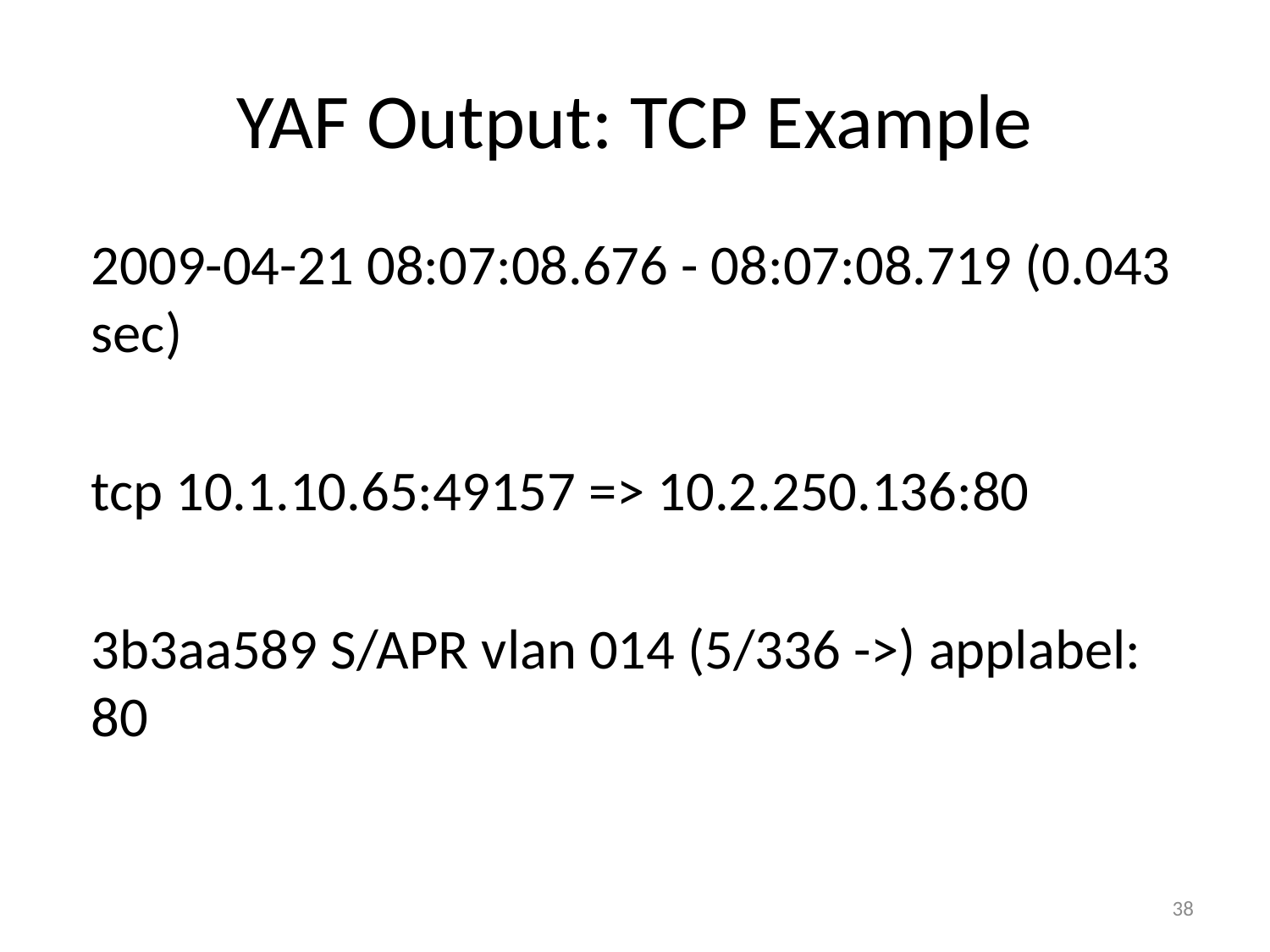

# YAF Output: TCP Example
2009-04-21 08:07:08.676 - 08:07:08.719 (0.043 sec)

tcp 10.1.10.65:49157 => 10.2.250.136:80

3b3aa589 S/APR vlan 014 (5/336 ->) applabel: 80
38